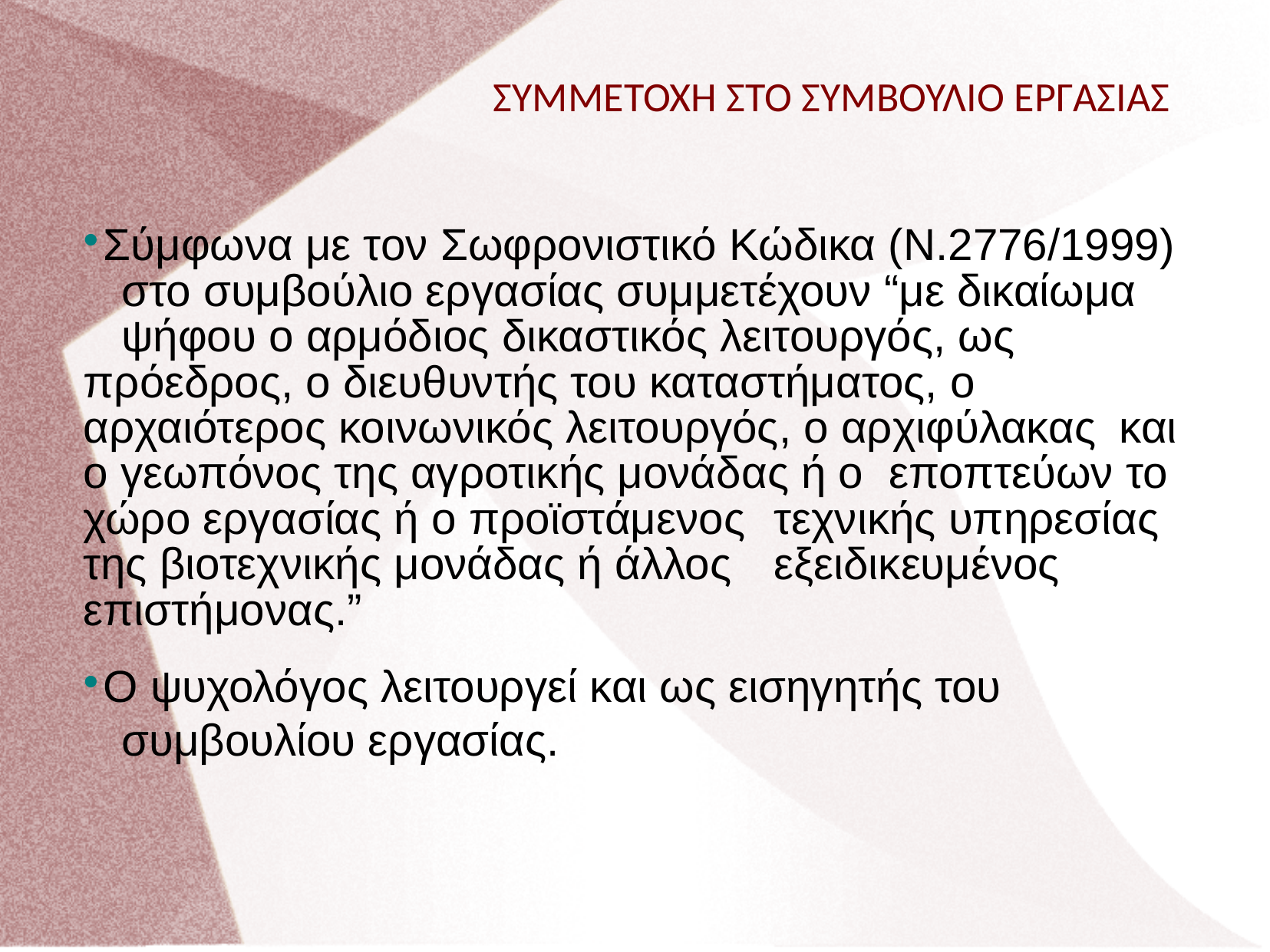

ΣΥΜΜΕΤΟΧΗ ΣΤΟ ΣΥΜΒΟΥΛΙΟ ΕΡΓΑΣΙΑΣ
Σύμφωνα με τον Σωφρονιστικό Κώδικα (Ν.2776/1999) 	στο συμβούλιο εργασίας συμμετέχουν “με δικαίωμα 	ψήφου ο αρμόδιος δικαστικός λειτουργός, ως 	πρόεδρος, ο διευθυντής του καταστήματος, ο 	αρχαιότερος κοινωνικός λειτουργός, ο αρχιφύλακας 	και ο γεωπόνος της αγροτικής μονάδας ή ο 	εποπτεύων το χώρο εργασίας ή ο προϊστάμενος 	τεχνικής υπηρεσίας της βιοτεχνικής μονάδας ή άλλος 	εξειδικευμένος επιστήμονας.”
Ο ψυχολόγος λειτουργεί και ως εισηγητής του 	συμβουλίου εργασίας.